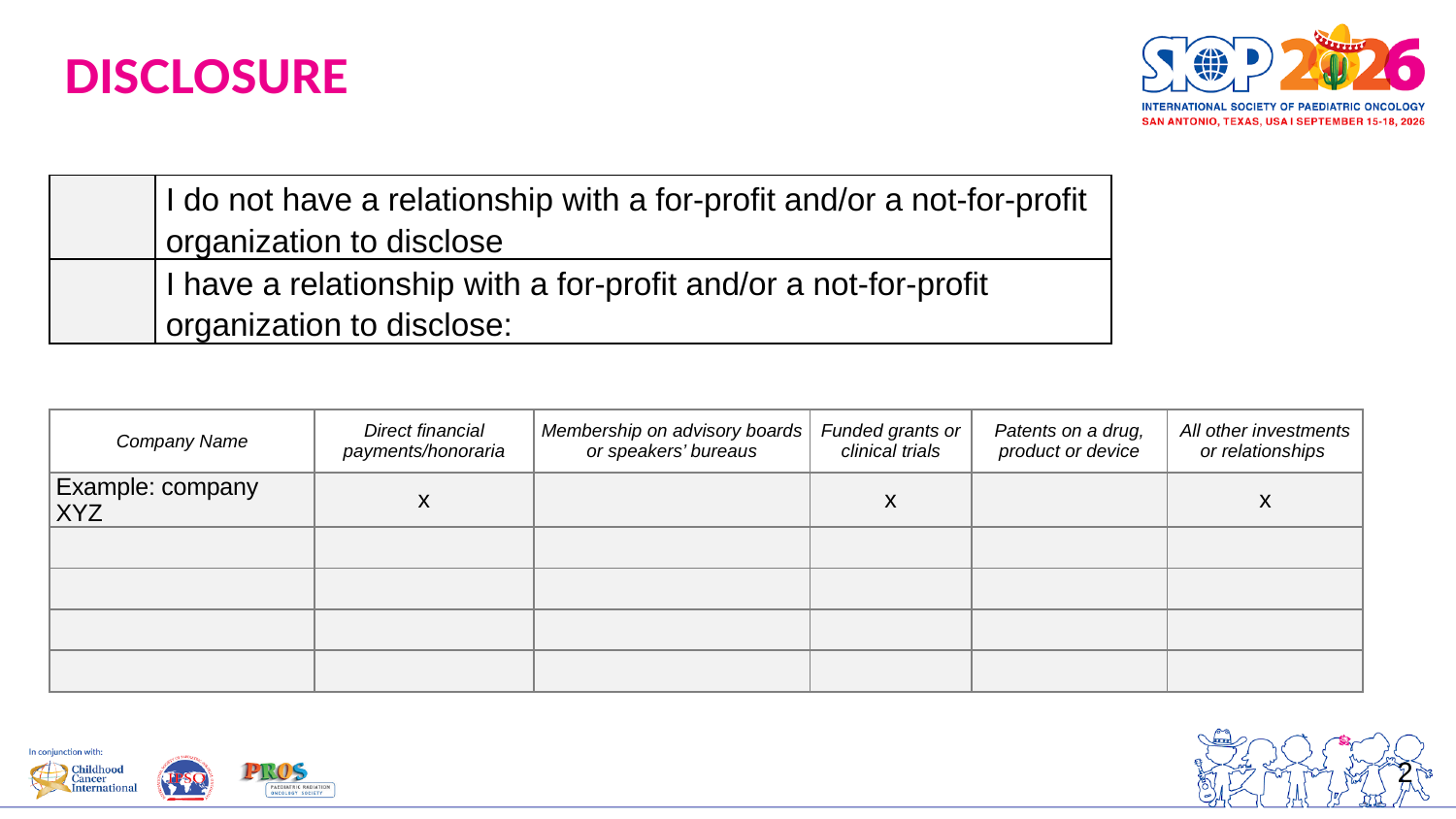

# DISCLOSURE
|  | I do not have a relationship with a for-profit and/or a not-for-profit organization to disclose |
| --- | --- |
|  | I have a relationship with a for-profit and/or a not-for-profit organization to disclose: |
| Company Name | Direct financial payments/honoraria | Membership on advisory boards or speakers’ bureaus | Funded grants or clinical trials | Patents on a drug, product or device | All other investments or relationships |
| --- | --- | --- | --- | --- | --- |
| Example: company XYZ | x |  | x |  | x |
|  |  |  |  |  |  |
|  |  |  |  |  |  |
|  |  |  |  |  |  |
|  |  |  |  |  |  |
2